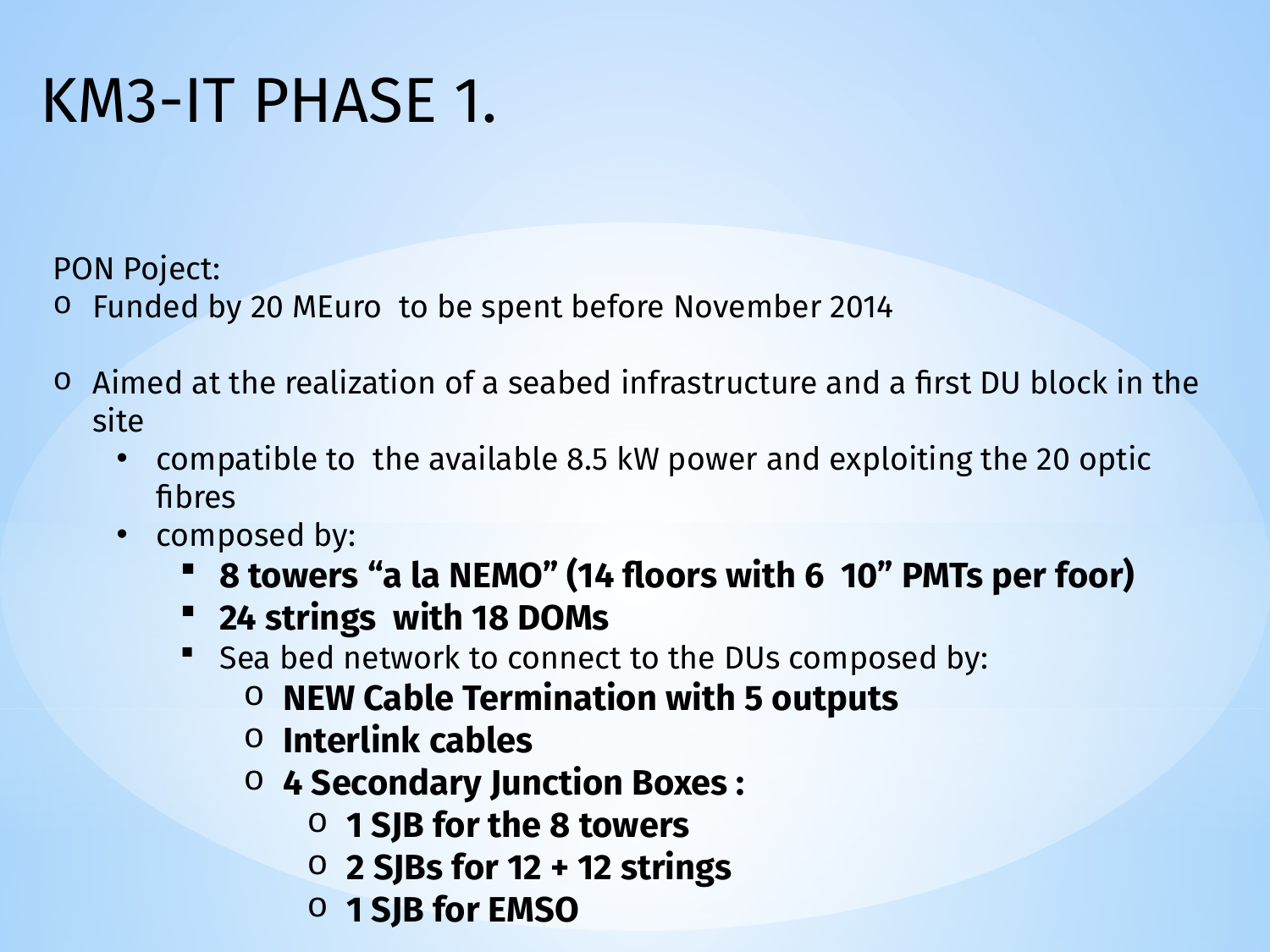

KM3-IT PHASE 1.
PON Poject:
Funded by 20 MEuro  to be spent before November 2014

Aimed at the realization of a seabed infrastructure and a first DU block in the site
compatible to  the available 8.5 kW power and exploiting the 20 optic fibres
composed by:
8 towers “a la NEMO” (14 floors with 6  10” PMTs per foor)
24 strings  with 18 DOMs
Sea bed network to connect to the DUs composed by:
NEW Cable Termination with 5 outputs
Interlink cables
4 Secondary Junction Boxes :
1 SJB for the 8 towers
2 SJBs for 12 + 12 strings
1 SJB for EMSO